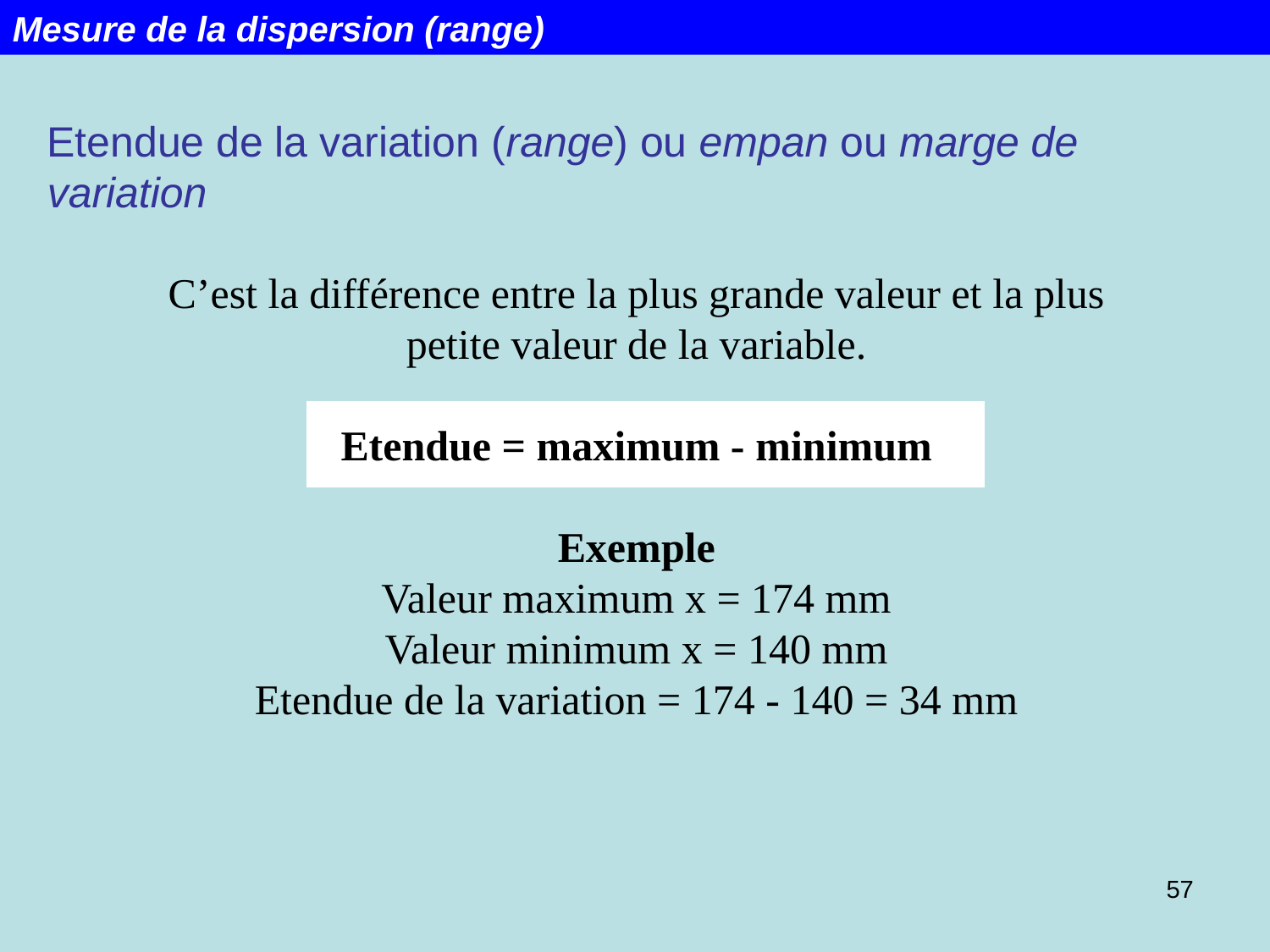

Mesure de la dispersion (range)

Etendue de la variation (range) ou empan ou marge de variation
C’est la différence entre la plus grande valeur et la plus
petite valeur de la variable.

Etendue = maximum - minimum

Exemple
Valeur maximum x = 174 mm
Valeur minimum x = 140 mm
Etendue de la variation = 174 - 140 = 34 mm

57